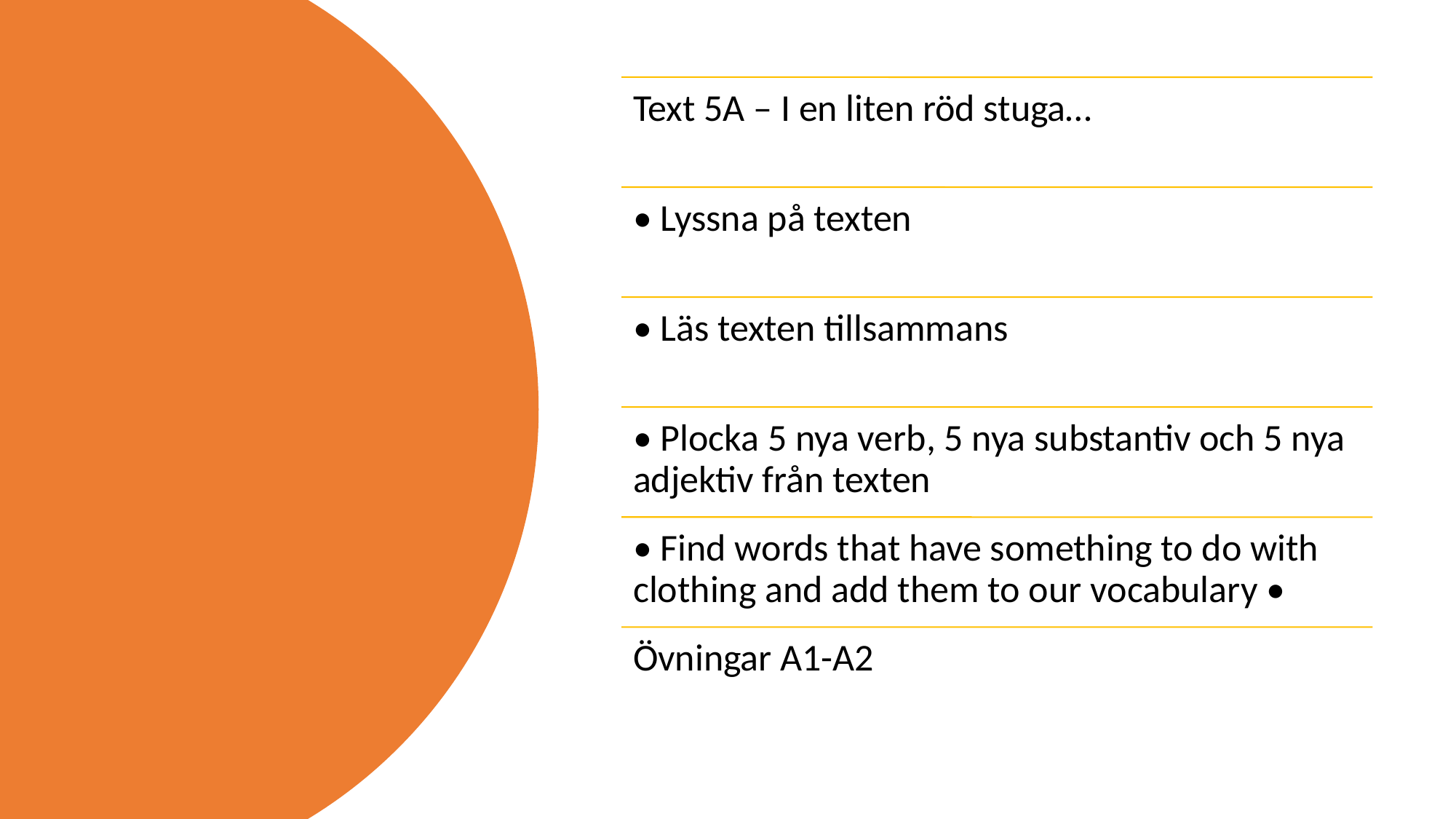

Text 5A – I en liten röd stuga…
• Lyssna på texten
• Läs texten tillsammans
• Plocka 5 nya verb, 5 nya substantiv och 5 nya adjektiv från texten
• Find words that have something to do with clothing and add them to our vocabulary •
Övningar A1-A2